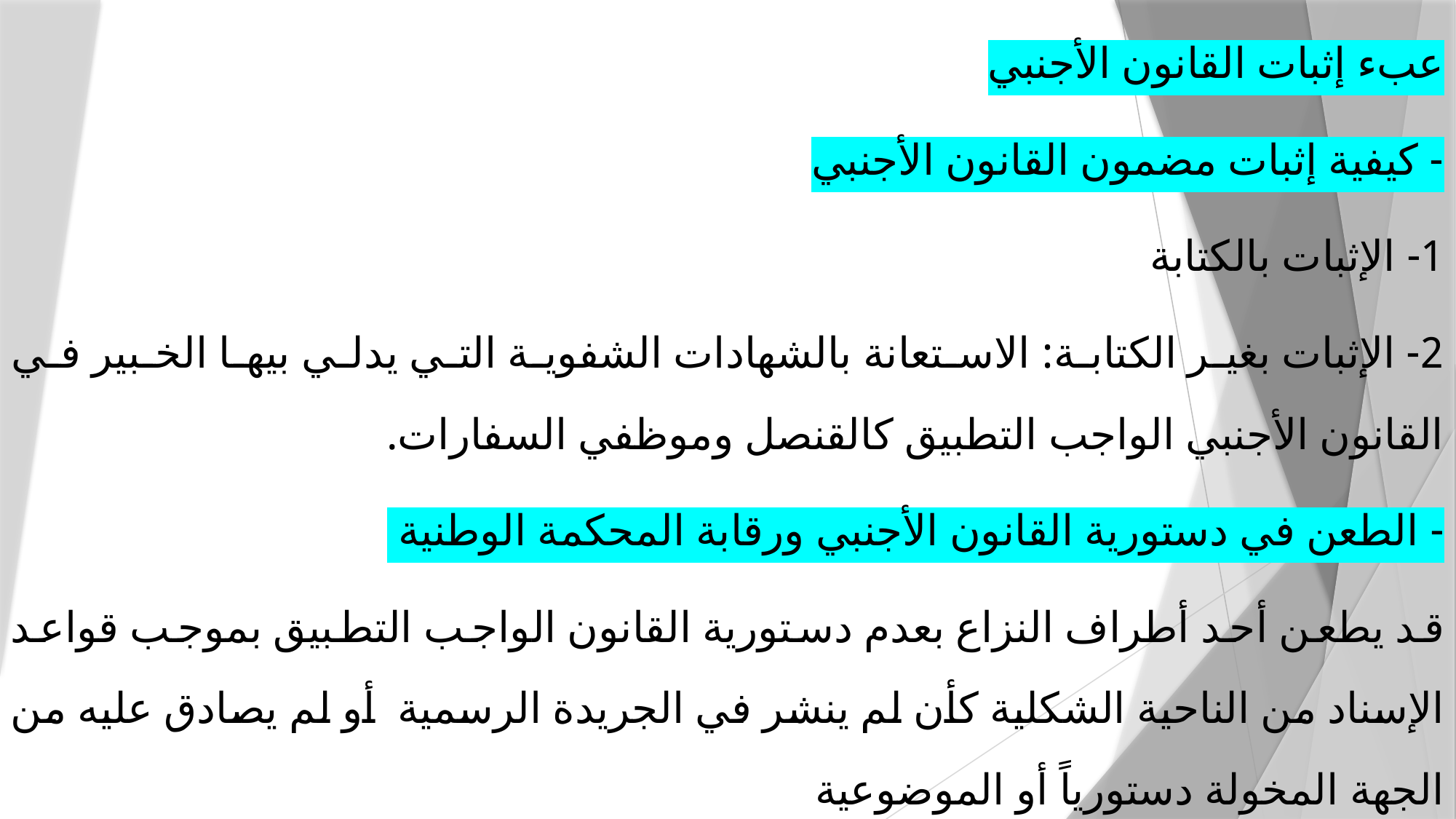

عبء إثبات القانون الأجنبي
- كيفية إثبات مضمون القانون الأجنبي
1- الإثبات بالكتابة
2- الإثبات بغير الكتابة: الاستعانة بالشهادات الشفوية التي يدلي بيها الخبير في القانون الأجنبي الواجب التطبيق كالقنصل وموظفي السفارات.
- الطعن في دستورية القانون الأجنبي ورقابة المحكمة الوطنية
قد يطعن أحد أطراف النزاع بعدم دستورية القانون الواجب التطبيق بموجب قواعد الإسناد من الناحية الشكلية كأن لم ينشر في الجريدة الرسمية  أو لم يصادق عليه من الجهة المخولة دستورياً أو الموضوعية